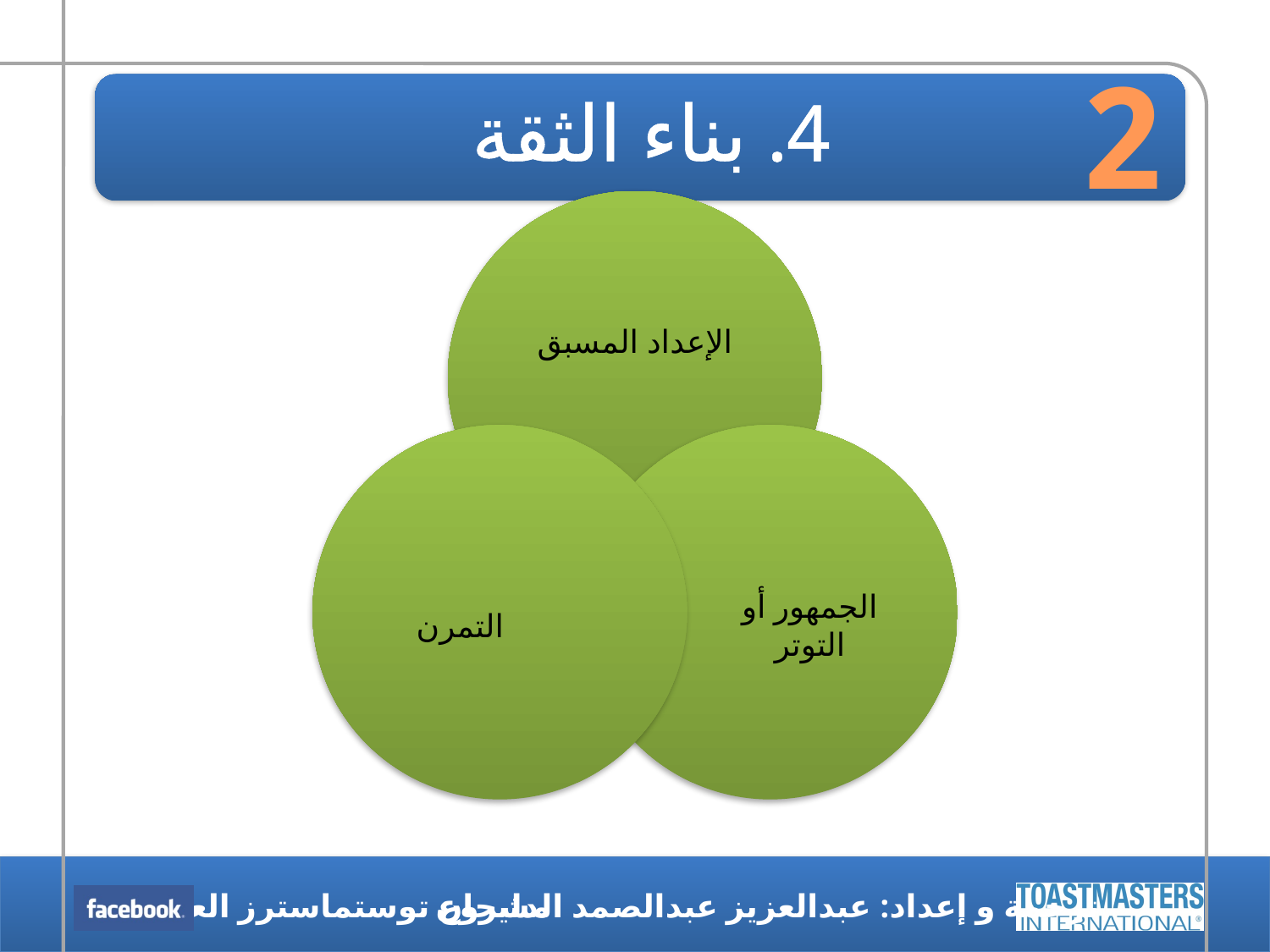

2
# 4. بناء الثقة

الجمهور أو التوتر
التمرن